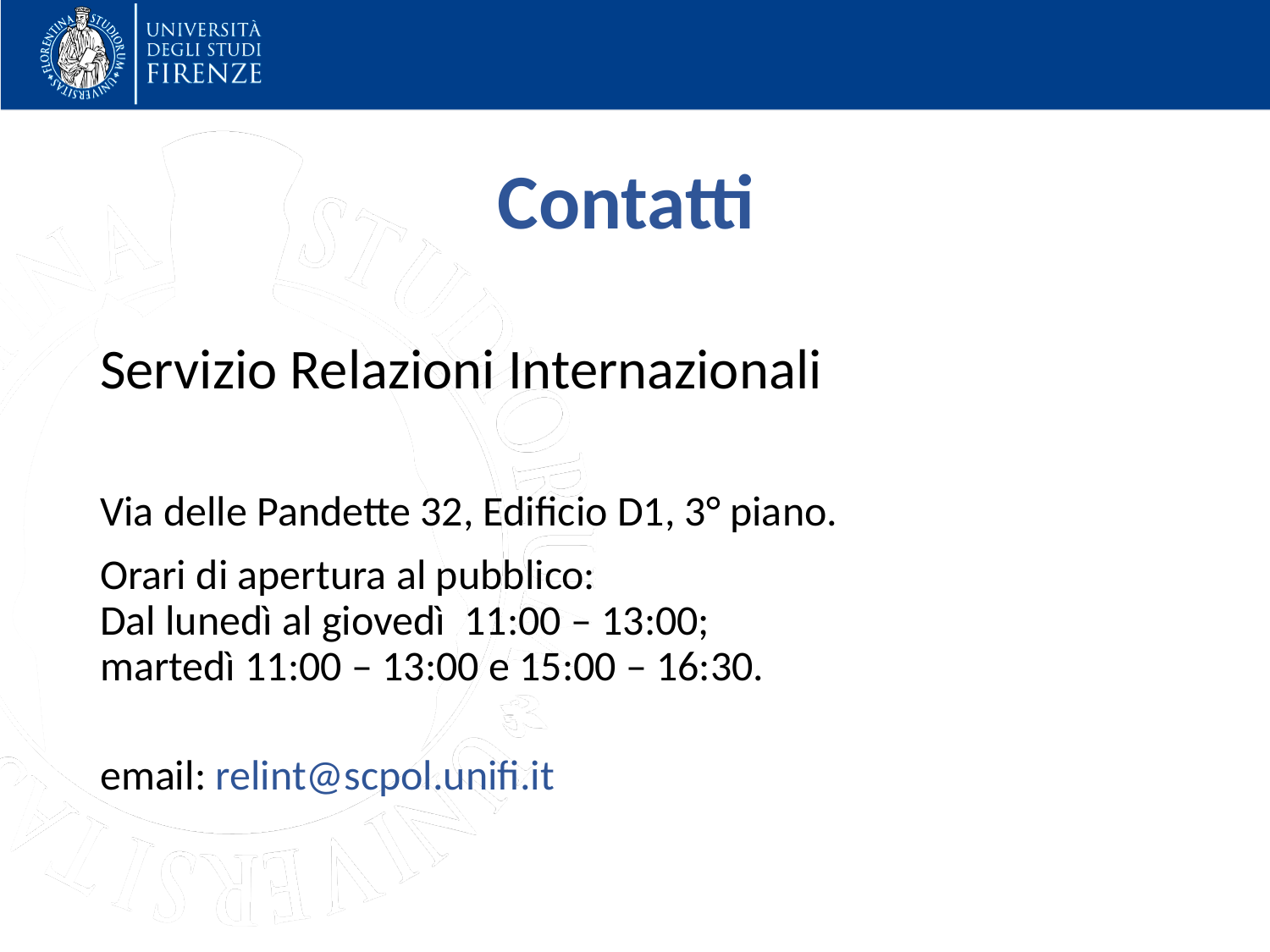

# Contatti
Servizio Relazioni Internazionali

Via delle Pandette 32, Edificio D1, 3° piano.
Orari di apertura al pubblico:
Dal lunedì al giovedì  11:00 – 13:00;
martedì 11:00 – 13:00 e 15:00 – 16:30.
email: relint@scpol.unifi.it